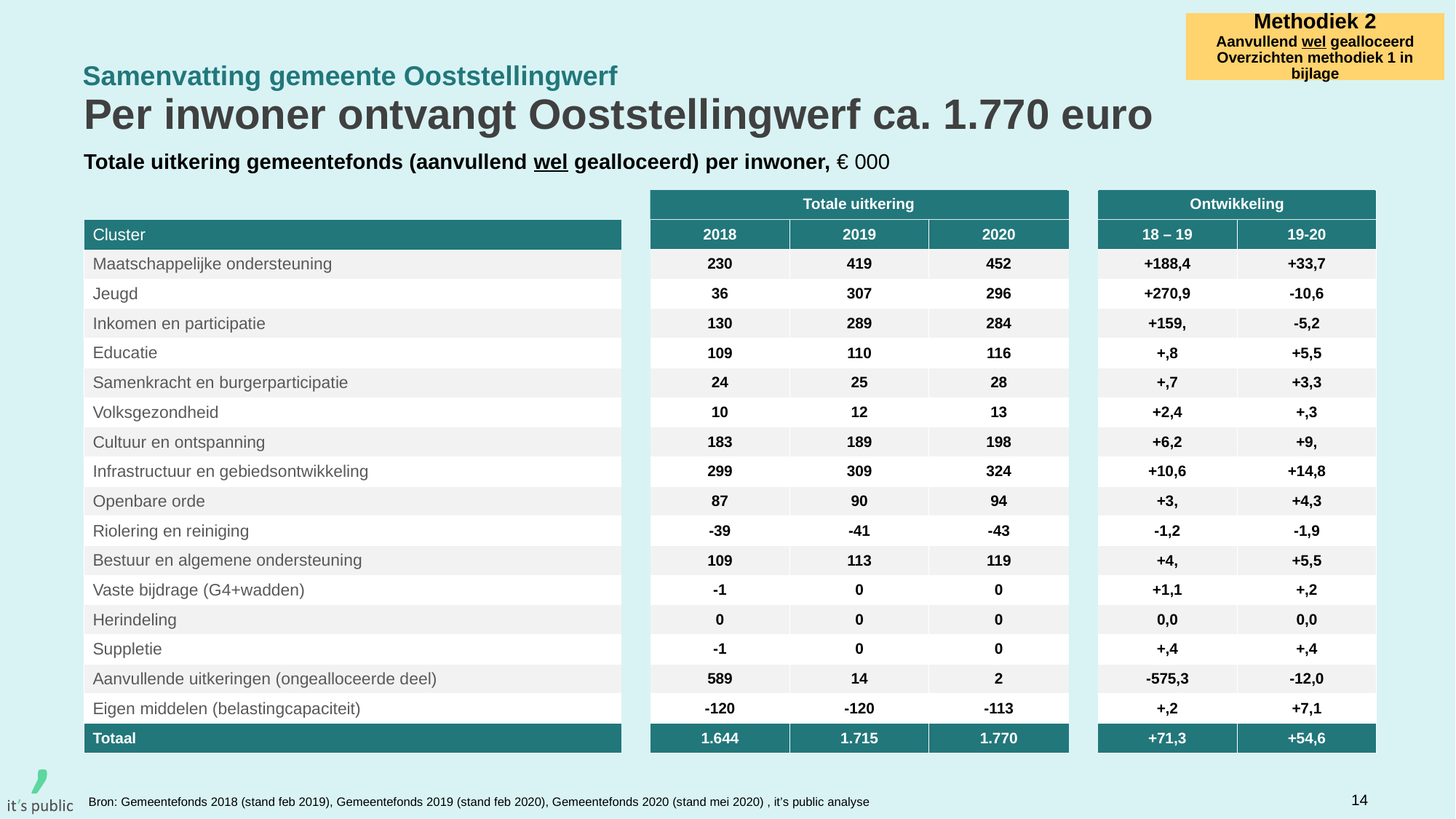

Methodiek 2
Aanvullend wel gealloceerd
Overzichten methodiek 1 in bijlage
Samenvatting gemeente Ooststellingwerf
# Per inwoner ontvangt Ooststellingwerf ca. 1.770 euro
Totale uitkering gemeentefonds (aanvullend wel gealloceerd) per inwoner, € 000
|  |  |  |  |  |  |  |  |
| --- | --- | --- | --- | --- | --- | --- | --- |
| Cluster |  | 2018 | 2019 | 2020 |  | 18 – 19 | 19-20 |
| Maatschappelijke ondersteuning |  | 230 | 419 | 452 |  | +188,4 | +33,7 |
| Jeugd |  | 36 | 307 | 296 |  | +270,9 | -10,6 |
| Inkomen en participatie |  | 130 | 289 | 284 |  | +159, | -5,2 |
| Educatie |  | 109 | 110 | 116 |  | +,8 | +5,5 |
| Samenkracht en burgerparticipatie |  | 24 | 25 | 28 |  | +,7 | +3,3 |
| Volksgezondheid |  | 10 | 12 | 13 |  | +2,4 | +,3 |
| Cultuur en ontspanning |  | 183 | 189 | 198 |  | +6,2 | +9, |
| Infrastructuur en gebiedsontwikkeling |  | 299 | 309 | 324 |  | +10,6 | +14,8 |
| Openbare orde |  | 87 | 90 | 94 |  | +3, | +4,3 |
| Riolering en reiniging |  | -39 | -41 | -43 |  | -1,2 | -1,9 |
| Bestuur en algemene ondersteuning |  | 109 | 113 | 119 |  | +4, | +5,5 |
| Vaste bijdrage (G4+wadden) |  | -1 | 0 | 0 |  | +1,1 | +,2 |
| Herindeling |  | 0 | 0 | 0 |  | 0,0 | 0,0 |
| Suppletie |  | -1 | 0 | 0 |  | +,4 | +,4 |
| Aanvullende uitkeringen (ongealloceerde deel) |  | 589 | 14 | 2 |  | -575,3 | -12,0 |
| Eigen middelen (belastingcapaciteit) |  | -120 | -120 | -113 |  | +,2 | +7,1 |
| Totaal |  | 1.644 | 1.715 | 1.770 |  | +71,3 | +54,6 |
Totale uitkering
Ontwikkeling

14
Bron: Gemeentefonds 2018 (stand feb 2019), Gemeentefonds 2019 (stand feb 2020), Gemeentefonds 2020 (stand mei 2020) , it’s public analyse